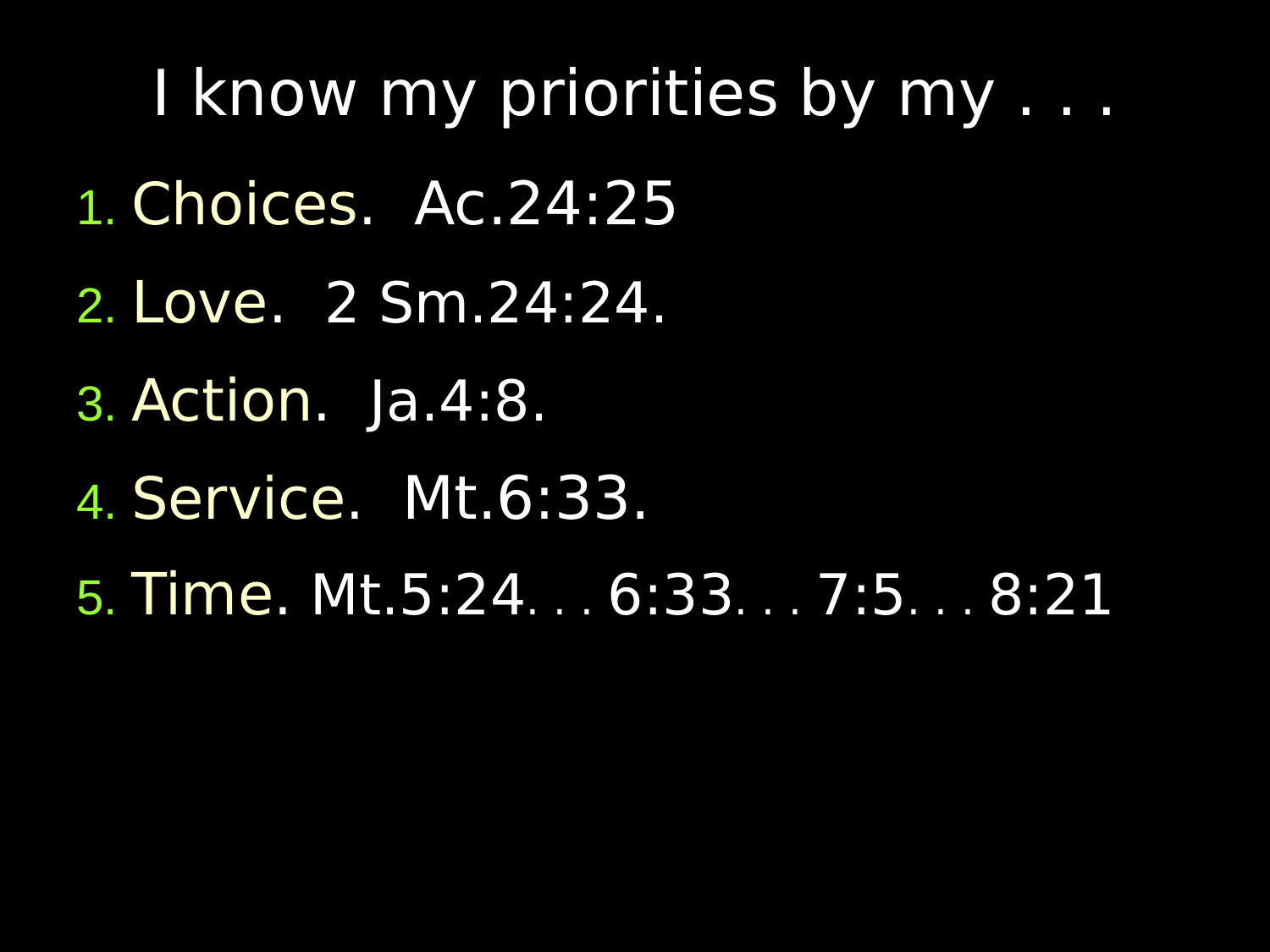

# I know my priorities by my . . .
1. Choices.  Ac.24:25
2. Love.  2 Sm.24:24.
3. Action.  Ja.4:8.
4. Service.  Mt.6:33.
5. Time. Mt.5:24. . . 6:33. . . 7:5. . . 8:21